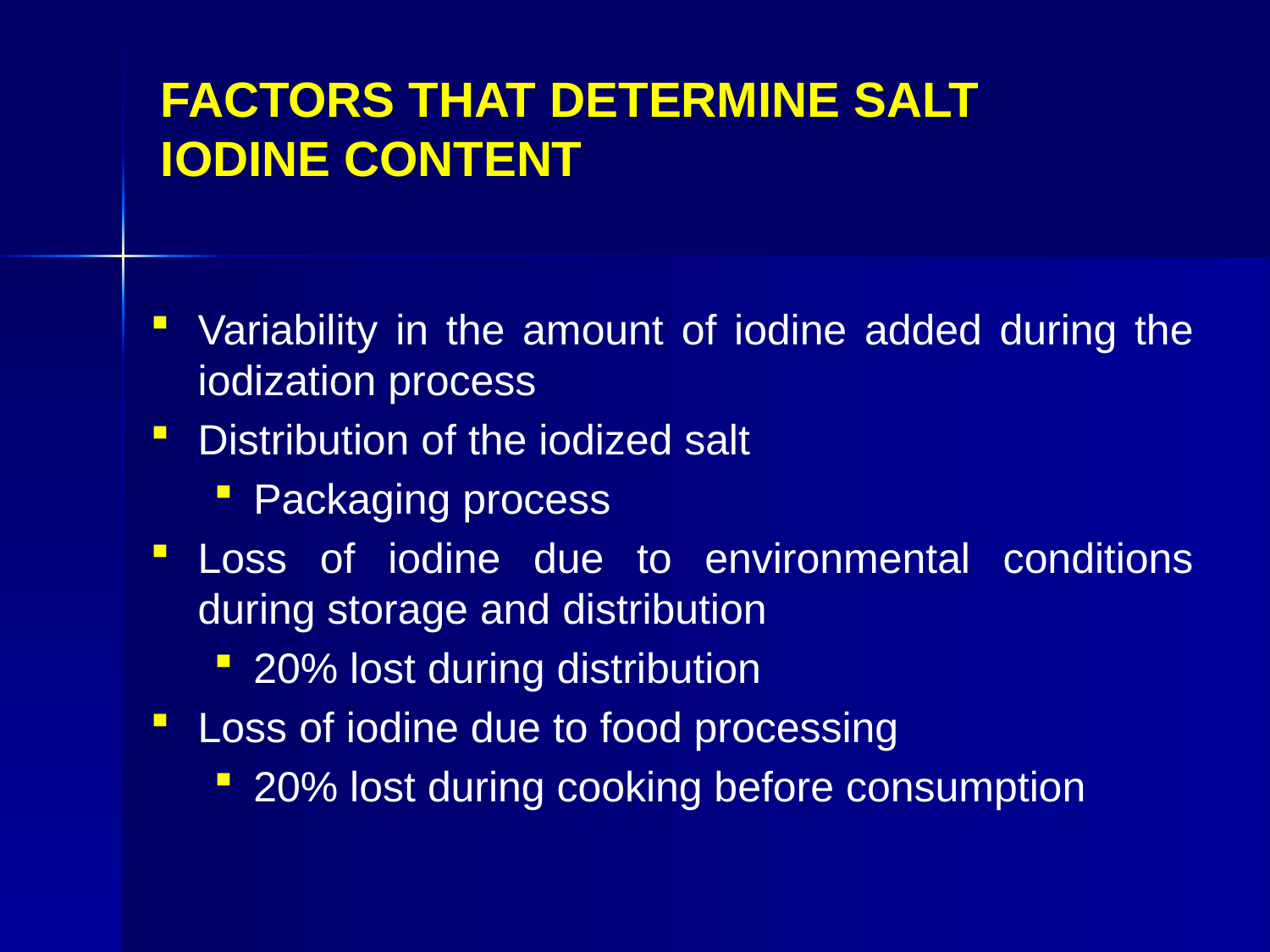

# FACTORS THAT DETERMINE SALT IODINE CONTENT
Variability in the amount of iodine added during the iodization process
Distribution of the iodized salt
Packaging process
Loss of iodine due to environmental conditions during storage and distribution
20% lost during distribution
Loss of iodine due to food processing
20% lost during cooking before consumption